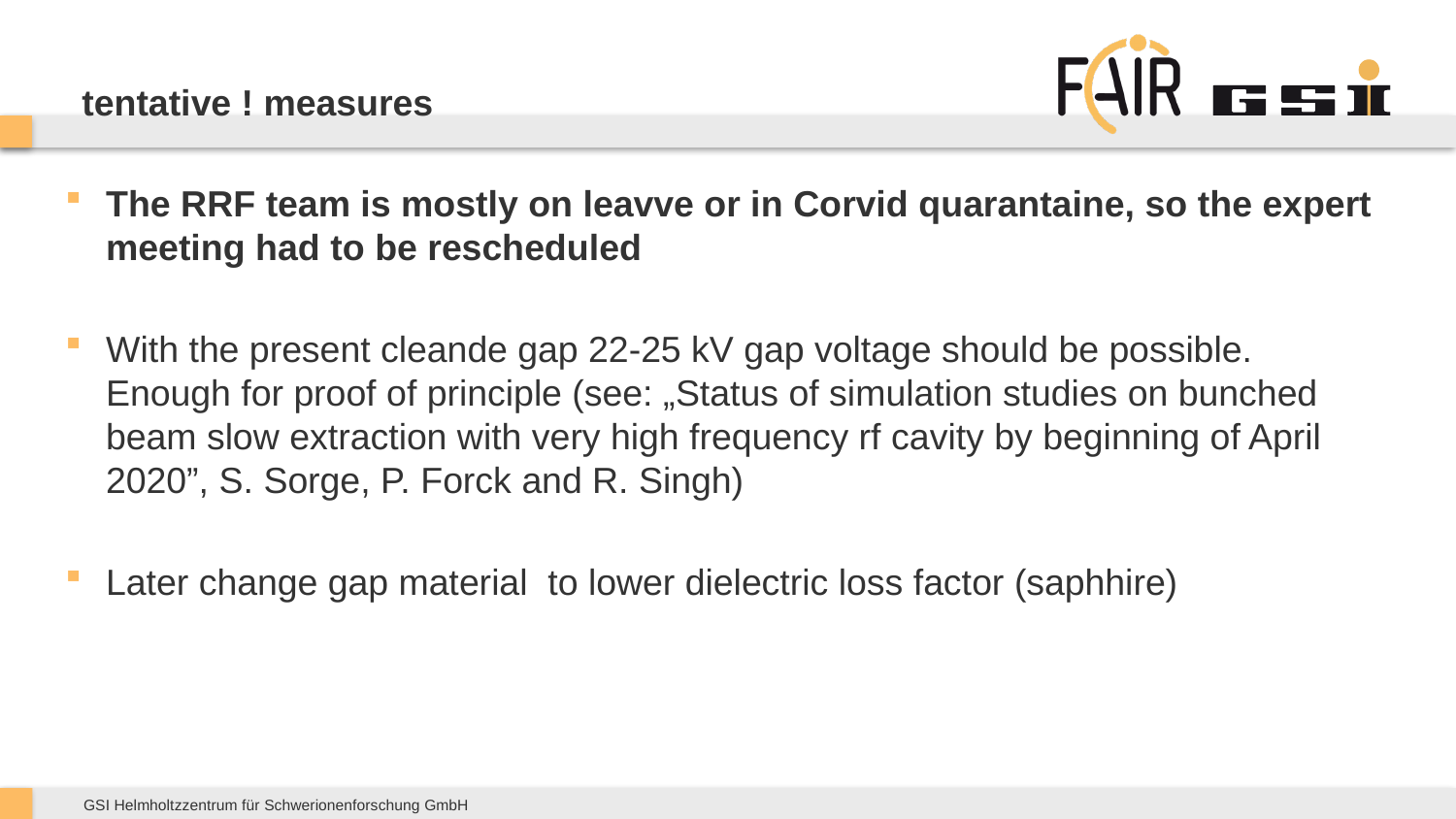

# tentative ! measures
The RRF team is mostly on leavve or in Corvid quarantaine, so the expert meeting had to be rescheduled

With the present cleande gap 22-25 kV gap voltage should be possible. Enough for proof of principle (see: „Status of simulation studies on bunched beam slow extraction with very high frequency rf cavity by beginning of April 2020”, S. Sorge, P. Forck and R. Singh)

Later change gap material  to lower dielectric loss factor (saphhire)